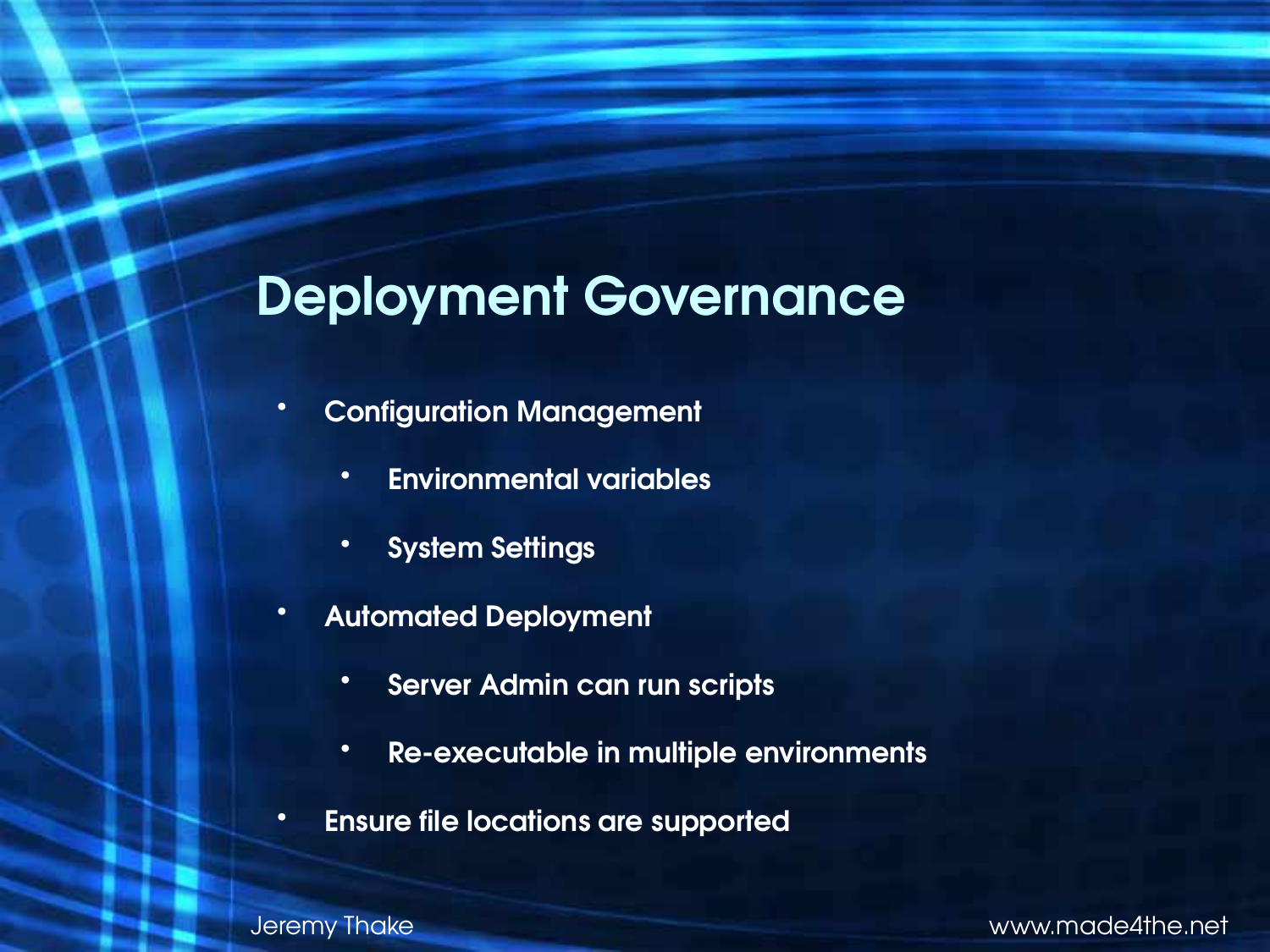

# Deployment Governance

Configuration Management
Environmental variables
System Settings
Automated Deployment
Server Admin can run scripts
Re-executable in multiple environments
Ensure file locations are supported

Jeremy Thake                                                                                     www.made4the.net